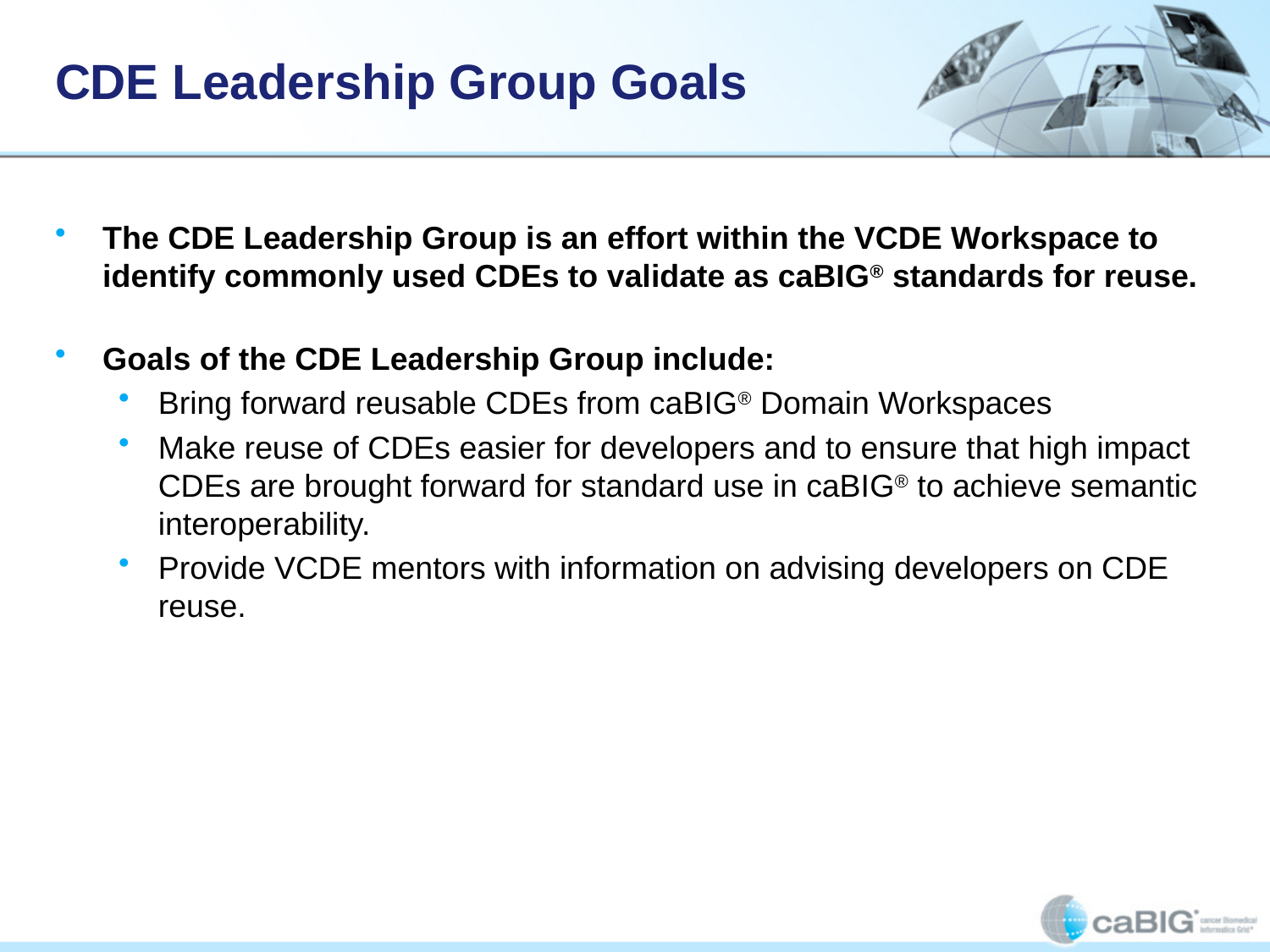

# CDE Leadership Group Goals
The CDE Leadership Group is an effort within the VCDE Workspace to identify commonly used CDEs to validate as caBIG® standards for reuse.
Goals of the CDE Leadership Group include:
Bring forward reusable CDEs from caBIG® Domain Workspaces
Make reuse of CDEs easier for developers and to ensure that high impact CDEs are brought forward for standard use in caBIG® to achieve semantic interoperability.
Provide VCDE mentors with information on advising developers on CDE reuse.